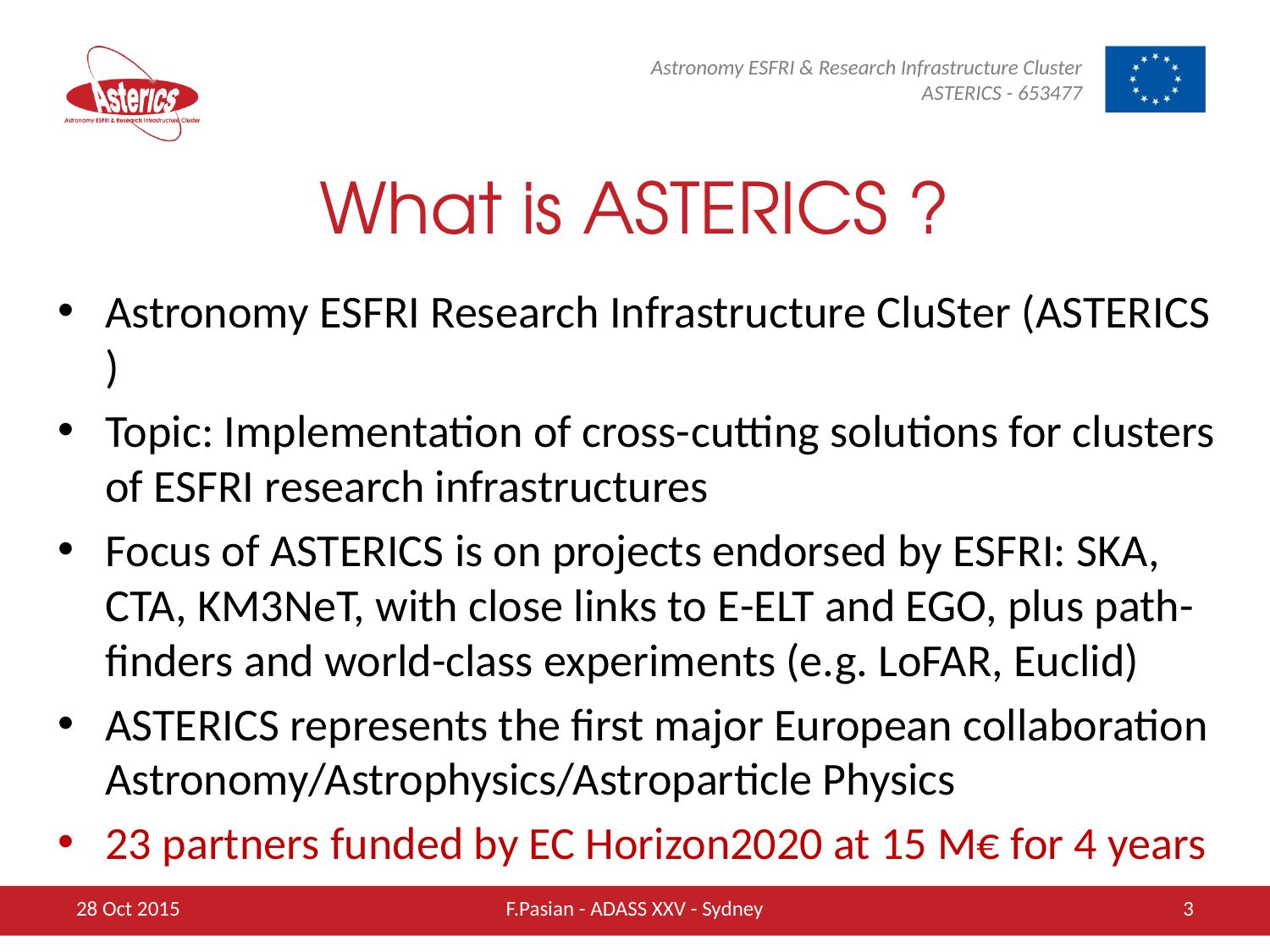

# What is ASTERICS ?
Astronomy ESFRI Research Infrastructure CluSter (ASTERICS)
Topic: Implementation of cross-­cutting solutions for clusters of ESFRI research infrastructures
Focus of ASTERICS is on projects endorsed by ESFRI: SKA, CTA, KM3NeT, with close links to E­-ELT and EGO, plus path-finders and world-class experiments (e.g. LoFAR, Euclid)
ASTERICS represents the first major European collaboration Astronomy/Astrophysics/Astroparticle Physics
23 partners funded by EC Horizon2020 at 15 M€ for 4 years

28 Oct 2015
F.Pasian - ADASS XXV - Sydney
3